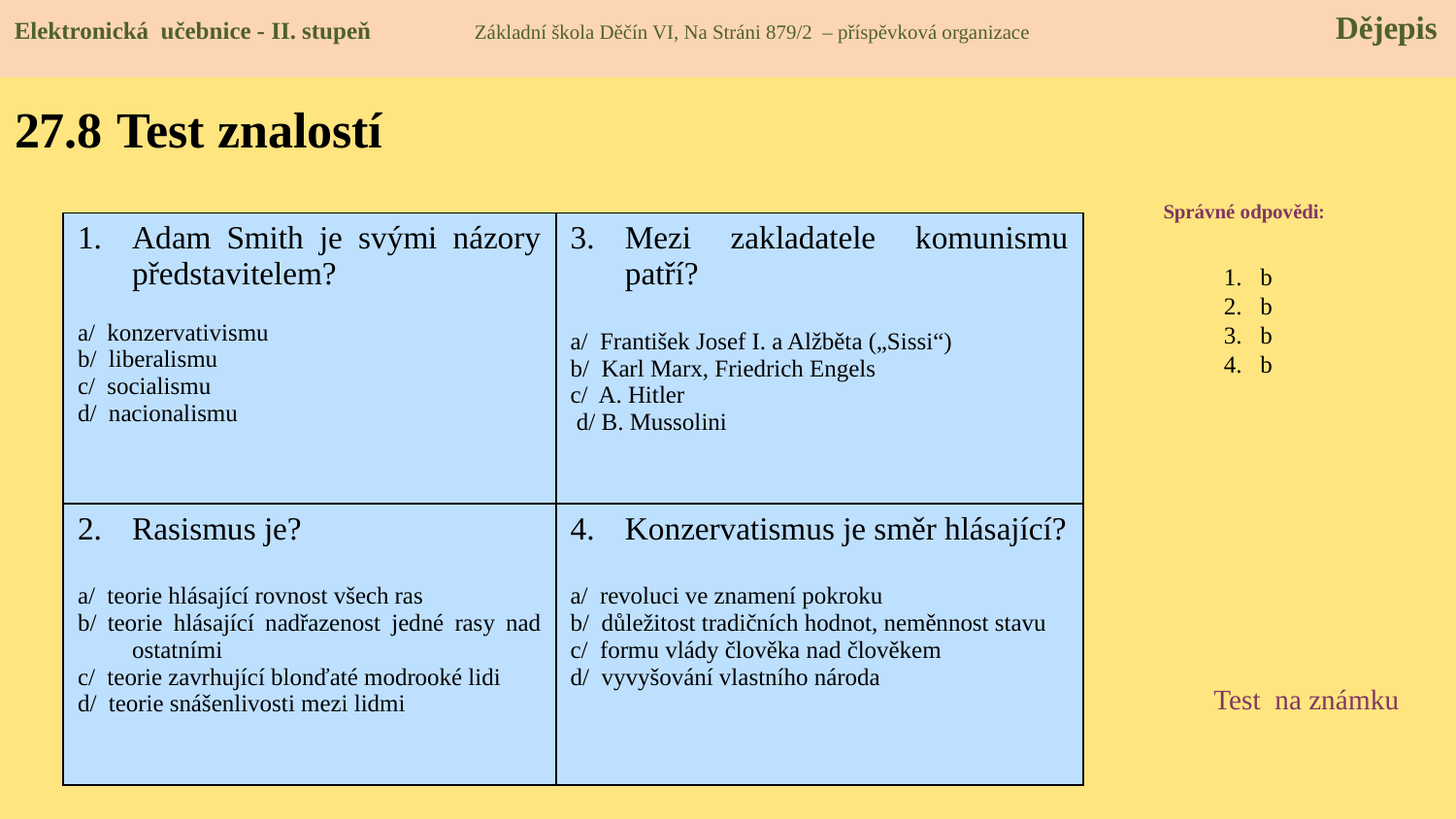

Elektronická  učebnice - II. stupeň                 Základní škola Děčín VI, Na Stráni 879/2  – příspěvková organizace                                                            Dějepis

# 27.8 Test znalostí
Správné odpovědi:
| Adam Smith je svými názory představitelem? a/ konzervativismu b/ liberalismu c/ socialismu d/ nacionalismu | Mezi zakladatele komunismu patří? a/ František Josef I. a Alžběta („Sissi“) b/ Karl Marx, Friedrich Engels c/ A. Hitler d/ B. Mussolini |
| --- | --- |
| Rasismus je? a/ teorie hlásající rovnost všech ras b/ teorie hlásající nadřazenost jedné rasy nad ostatními c/ teorie zavrhující blonďaté modrooké lidi d/ teorie snášenlivosti mezi lidmi | Konzervatismus je směr hlásající? a/ revoluci ve znamení pokroku b/ důležitost tradičních hodnot, neměnnost stavu c/ formu vlády člověka nad člověkem d/ vyvyšování vlastního národa |

b
b
b
b

Test  na známku